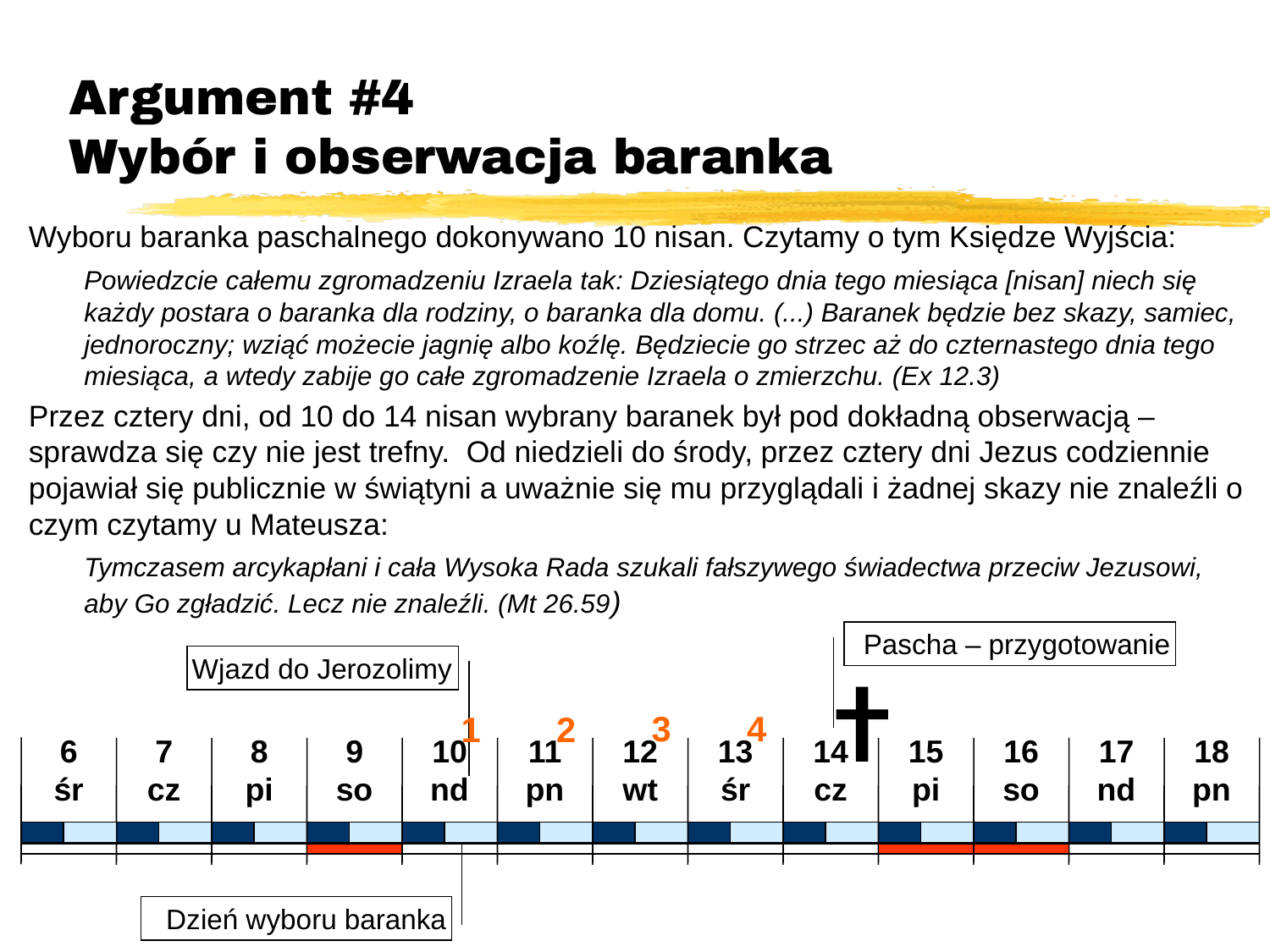

# Argument #4 Wybór i obserwacja baranka
	Wyboru baranka paschalnego dokonywano 10 nisan. Czytamy o tym Księdze Wyjścia:
	Powiedzcie całemu zgromadzeniu Izraela tak: Dziesiątego dnia tego miesiąca [nisan] niech się każdy postara o baranka dla rodziny, o baranka dla domu. (...) Baranek będzie bez skazy, samiec, jednoroczny; wziąć możecie jagnię albo koźlę. Będziecie go strzec aż do czternastego dnia tego miesiąca, a wtedy zabije go całe zgromadzenie Izraela o zmierzchu. (Ex 12.3)
	Przez cztery dni, od 10 do 14 nisan wybrany baranek był pod dokładną obserwacją – sprawdza się czy nie jest trefny.  Od niedzieli do środy, przez cztery dni Jezus codziennie pojawiał się publicznie w świątyni a uważnie się mu przyglądali i żadnej skazy nie znaleźli o czym czytamy u Mateusza:
	Tymczasem arcykapłani i cała Wysoka Rada szukali fałszywego świadectwa przeciw Jezusowi, aby Go zgładzić. Lecz nie znaleźli. (Mt 26.59)
Pascha – przygotowanie
Wjazd do Jerozolimy

4
3
2
1
6
śr
7
cz
8
pi
9
so
10
nd
11
pn
12
wt
13
śr
14
cz
15
pi
16
so
17
nd
18
pn

Dzień wyboru baranka